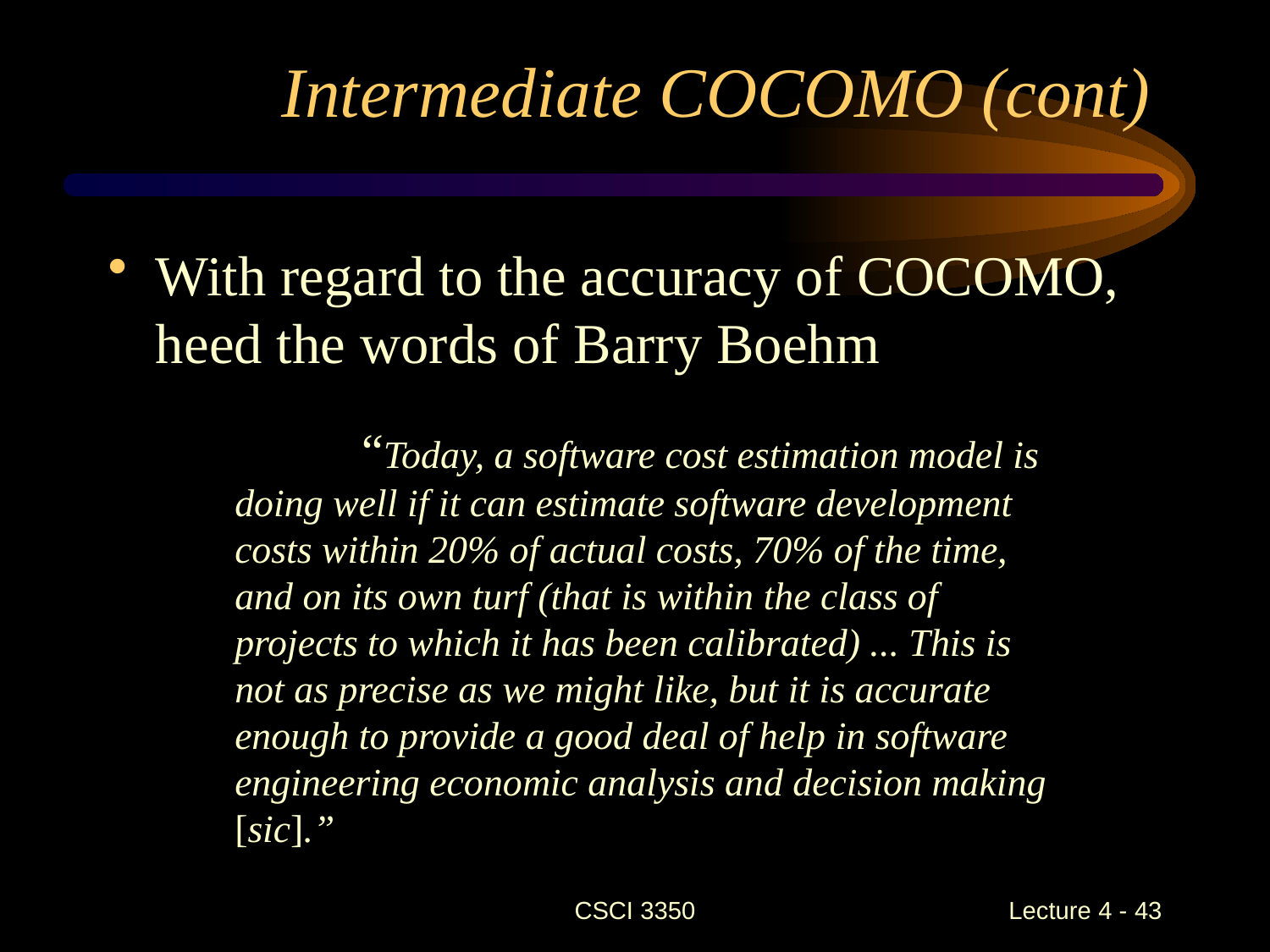

# Intermediate COCOMO (cont)
With regard to the accuracy of COCOMO, heed the words of Barry Boehm
	“Today, a software cost estimation model is doing well if it can estimate software development costs within 20% of actual costs, 70% of the time, and on its own turf (that is within the class of projects to which it has been calibrated) ... This is not as precise as we might like, but it is accurate enough to provide a good deal of help in software engineering economic analysis and decision making [sic].”

CSCI 3350
Lecture 4 - 43